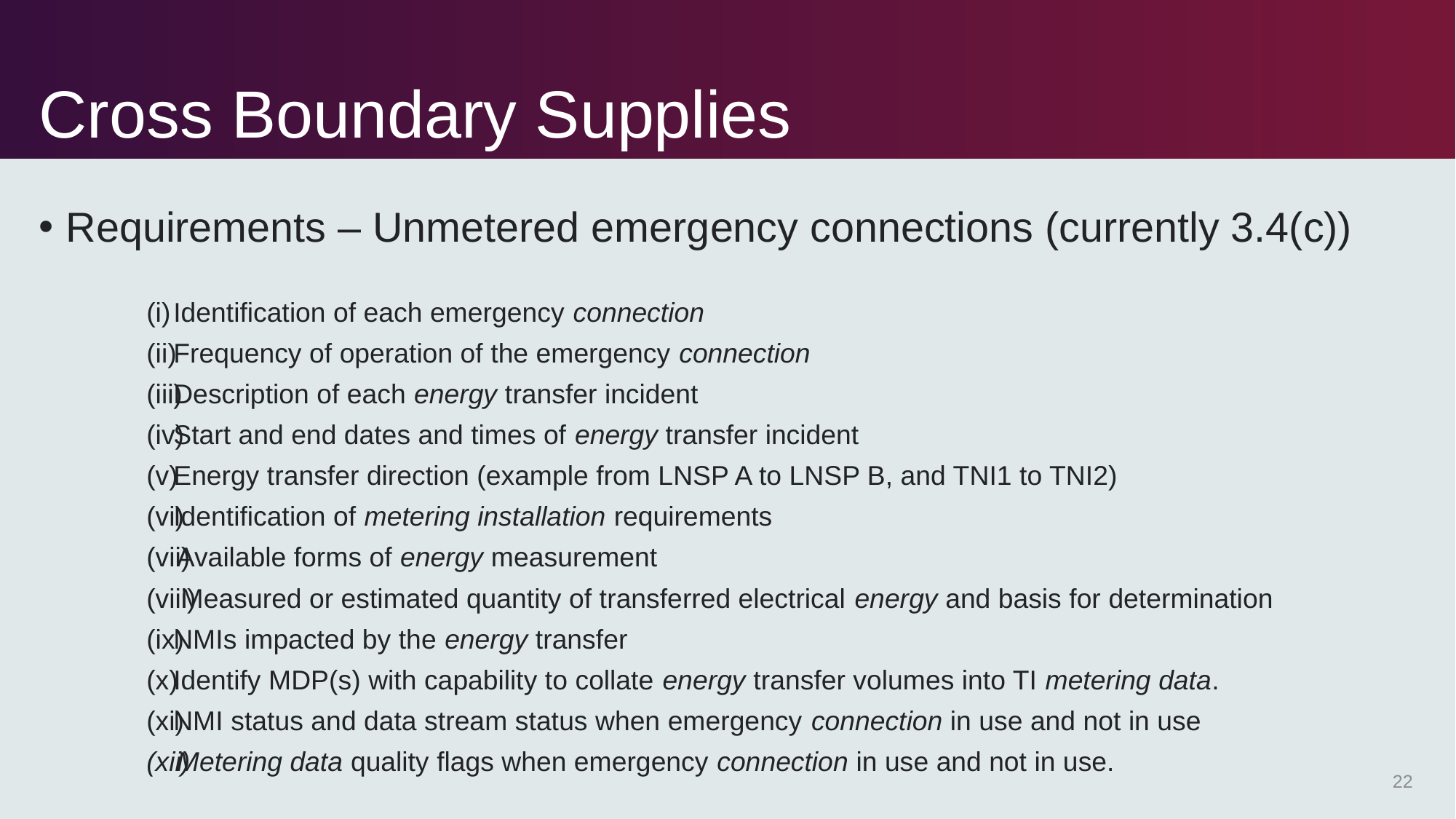

# Cross Boundary Supplies
Requirements – Unmetered emergency connections (currently 3.4(c))

Identification of each emergency connection
Frequency of operation of the emergency connection
Description of each energy transfer incident
Start and end dates and times of energy transfer incident
Energy transfer direction (example from LNSP A to LNSP B, and TNI1 to TNI2)
Identification of metering installation requirements
Available forms of energy measurement
Measured or estimated quantity of transferred electrical energy and basis for determination
NMIs impacted by the energy transfer
Identify MDP(s) with capability to collate energy transfer volumes into TI metering data.
NMI status and data stream status when emergency connection in use and not in use
Metering data quality flags when emergency connection in use and not in use.

22